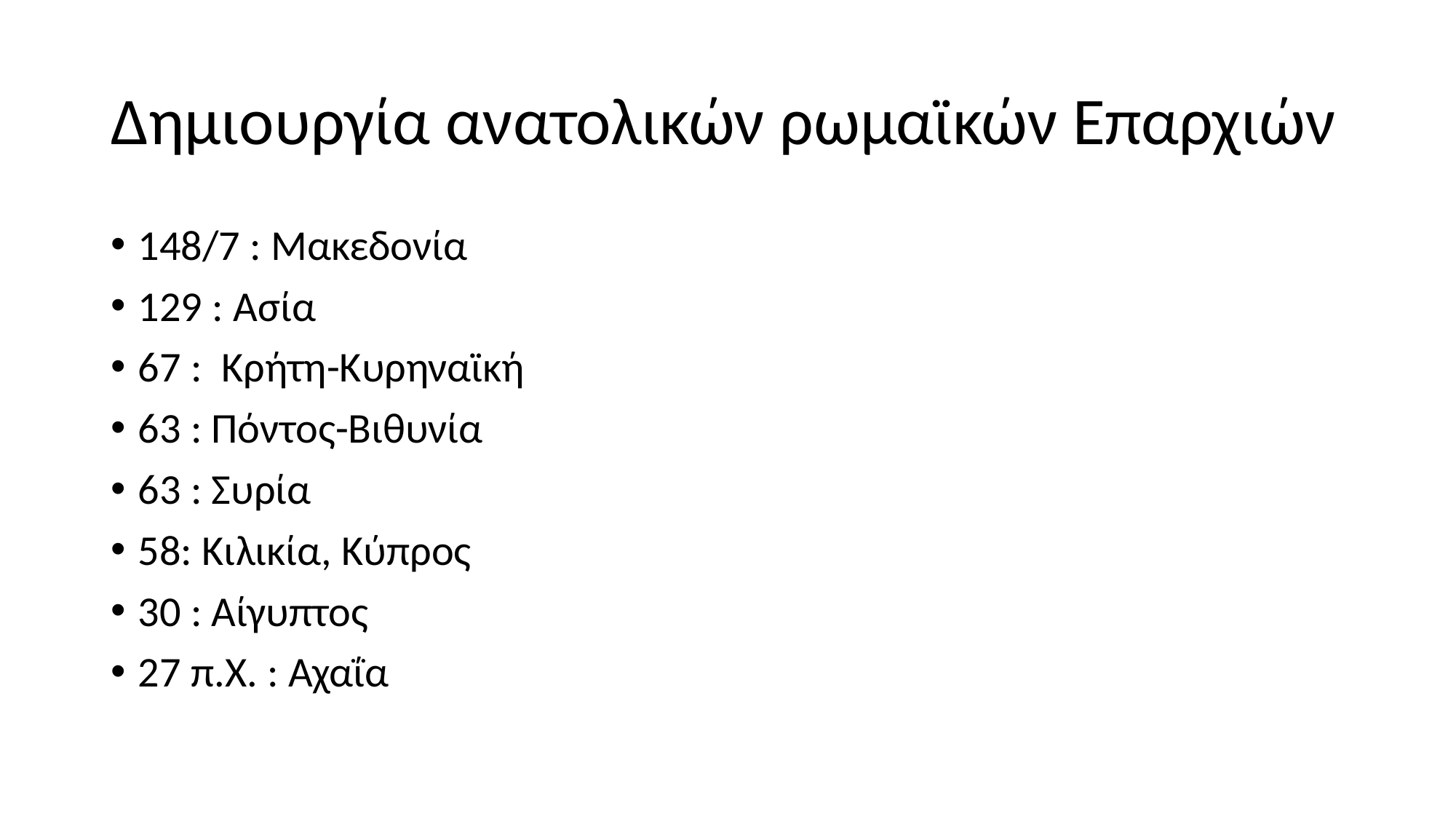

# Δημιουργία ανατολικών ρωμαϊκών Επαρχιών
148/7 : Μακεδονία
129 : Ασία
67 :  Κρήτη-Κυρηναϊκή
63 : Πόντος-Βιθυνία
63 : Συρία
58: Κιλικία, Κύπρος
30 : Αίγυπτος
27 π.Χ. : Αχαΐα